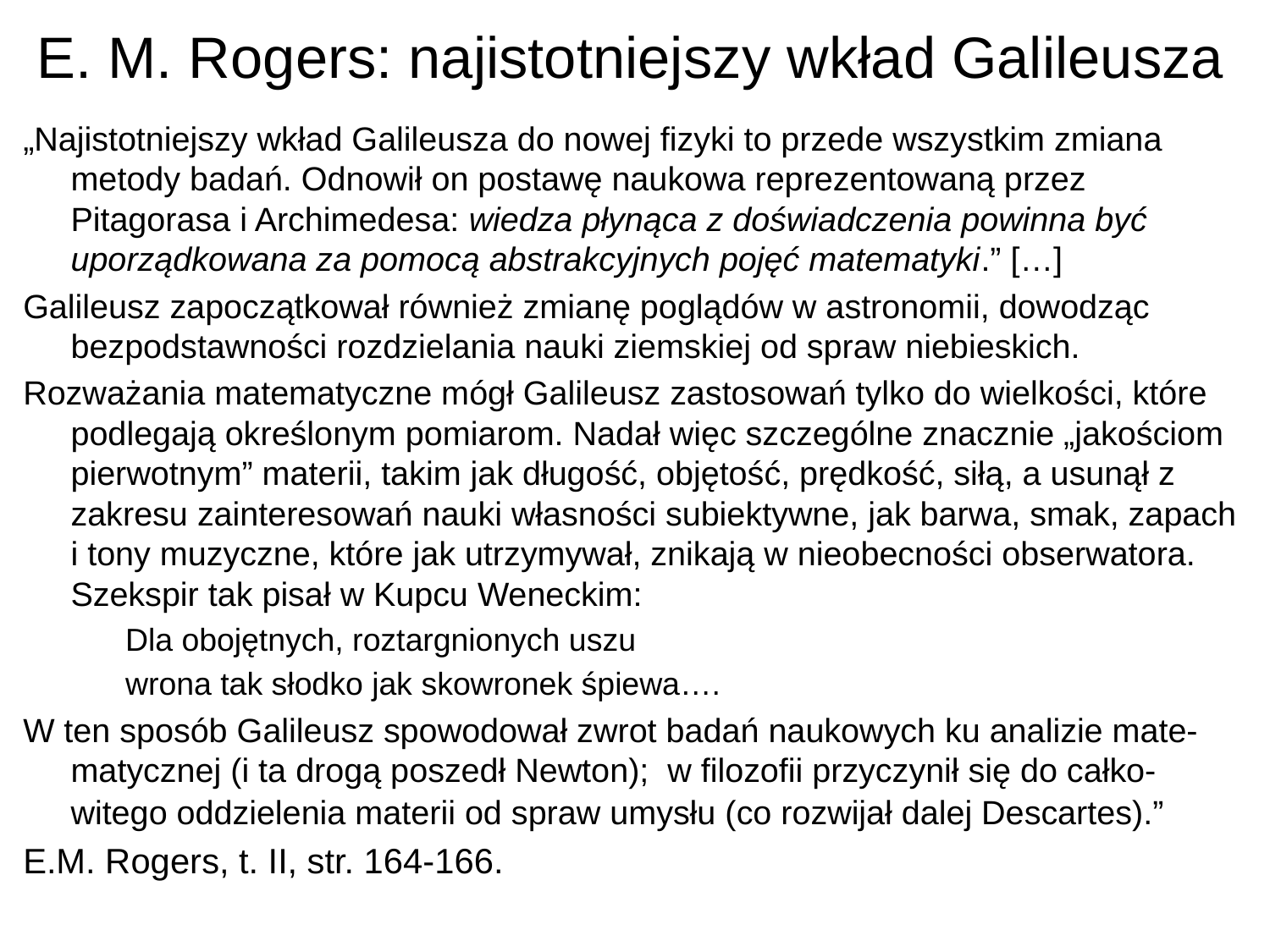

# E. M. Rogers: najistotniejszy wkład Galileusza
„Najistotniejszy wkład Galileusza do nowej fizyki to przede wszystkim zmiana metody badań. Odnowił on postawę naukowa reprezentowaną przez Pitagorasa i Archimedesa: wiedza płynąca z doświadczenia powinna być uporządkowana za pomocą abstrakcyjnych pojęć matematyki.” […]
Galileusz zapoczątkował również zmianę poglądów w astronomii, dowodząc bezpodstawności rozdzielania nauki ziemskiej od spraw niebieskich.
Rozważania matematyczne mógł Galileusz zastosowań tylko do wielkości, które podlegają określonym pomiarom. Nadał więc szczególne znacznie „jakościom pierwotnym” materii, takim jak długość, objętość, prędkość, siłą, a usunął z zakresu zainteresowań nauki własności subiektywne, jak barwa, smak, zapach i tony muzyczne, które jak utrzymywał, znikają w nieobecności obserwatora. Szekspir tak pisał w Kupcu Weneckim:
Dla obojętnych, roztargnionych uszu
wrona tak słodko jak skowronek śpiewa….
W ten sposób Galileusz spowodował zwrot badań naukowych ku analizie mate-matycznej (i ta drogą poszedł Newton);  w filozofii przyczynił się do całko-witego oddzielenia materii od spraw umysłu (co rozwijał dalej Descartes).”
E.M. Rogers, t. II, str. 164-166.